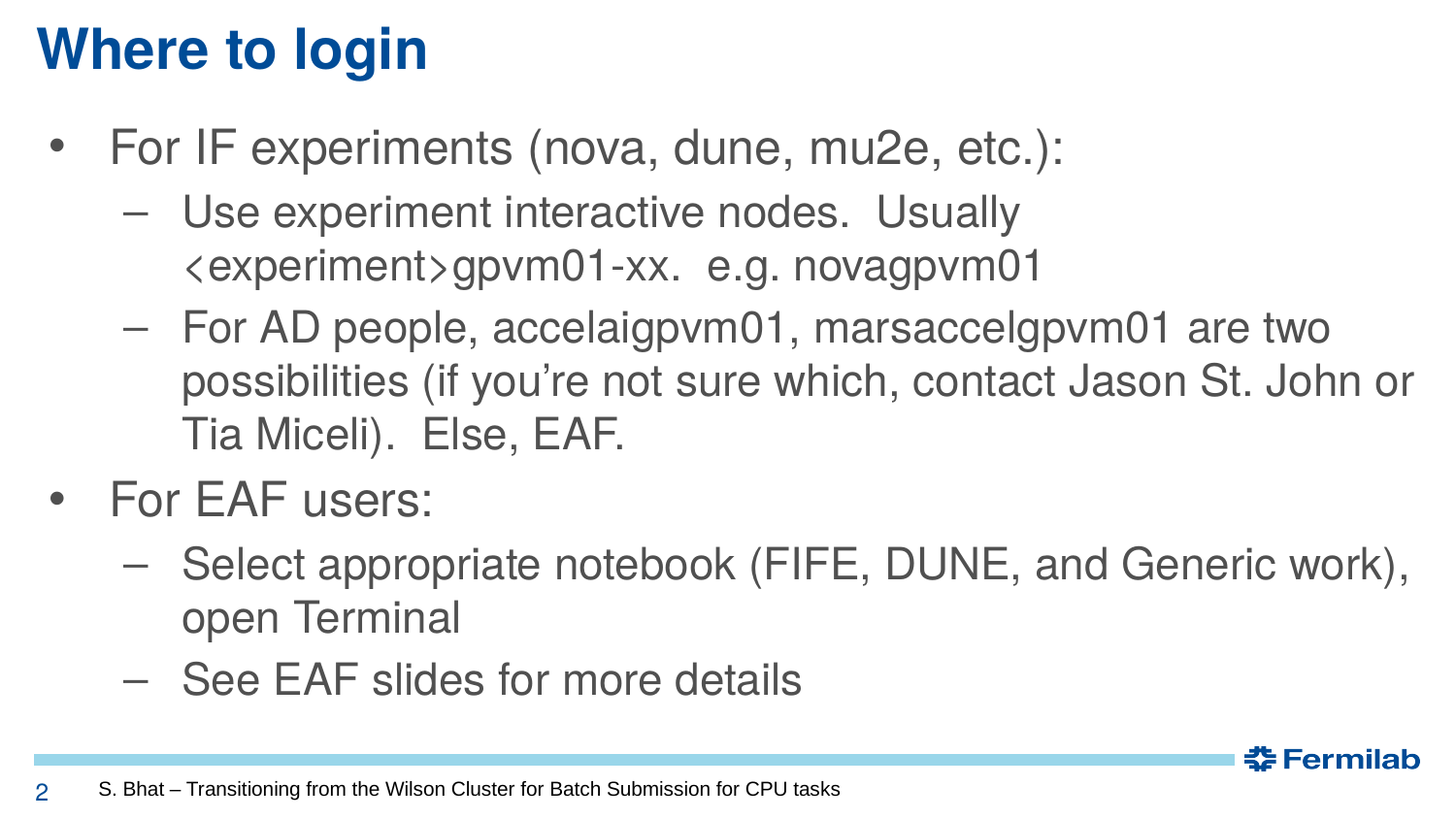

# Where to login
For IF experiments (nova, dune, mu2e, etc.):
Use experiment interactive nodes.  Usually <experiment>gpvm01-xx.  e.g. novagpvm01
For AD people, accelaigpvm01, marsaccelgpvm01 are two possibilities (if you’re not sure which, contact Jason St. John or Tia Miceli).  Else, EAF.
For EAF users:
Select appropriate notebook (FIFE, DUNE, and Generic work), open Terminal
See EAF slides for more details
2